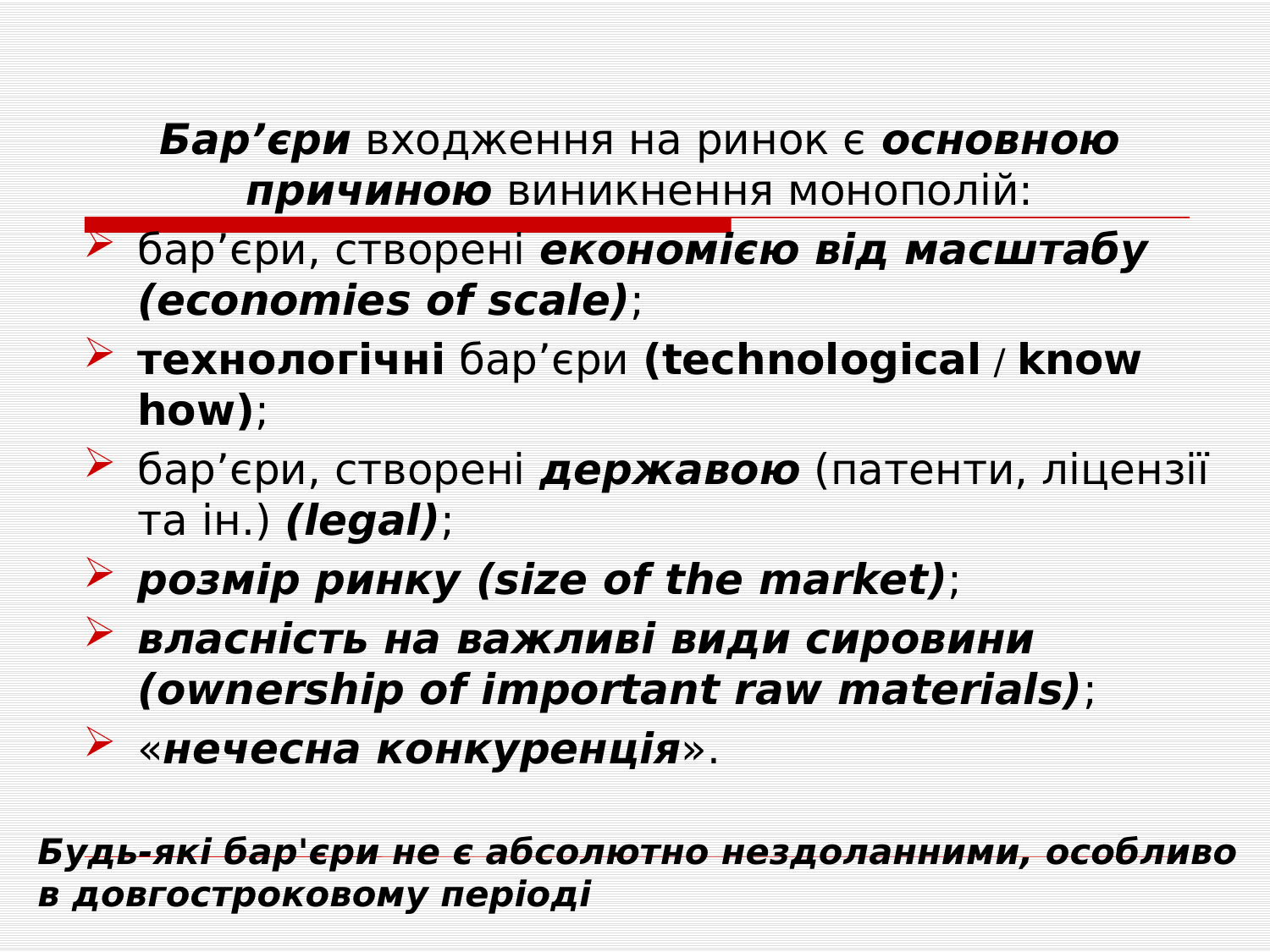

Бар’єри входження на ринок є основною причиною виникнення монополій:
бар’єри, створені економією від масштабу (economies of scale);
технологічні бар’єри (technological / know how);
бар’єри, створені державою (патенти, ліцензії та ін.) (legal);
розмір ринку (size of the market);
власність на важливі види сировини (ownership of important raw materials);
«нечесна конкуренція».

Будь-які бар'єри не є абсолютно нездоланними, особливо в довгостроковому періоді